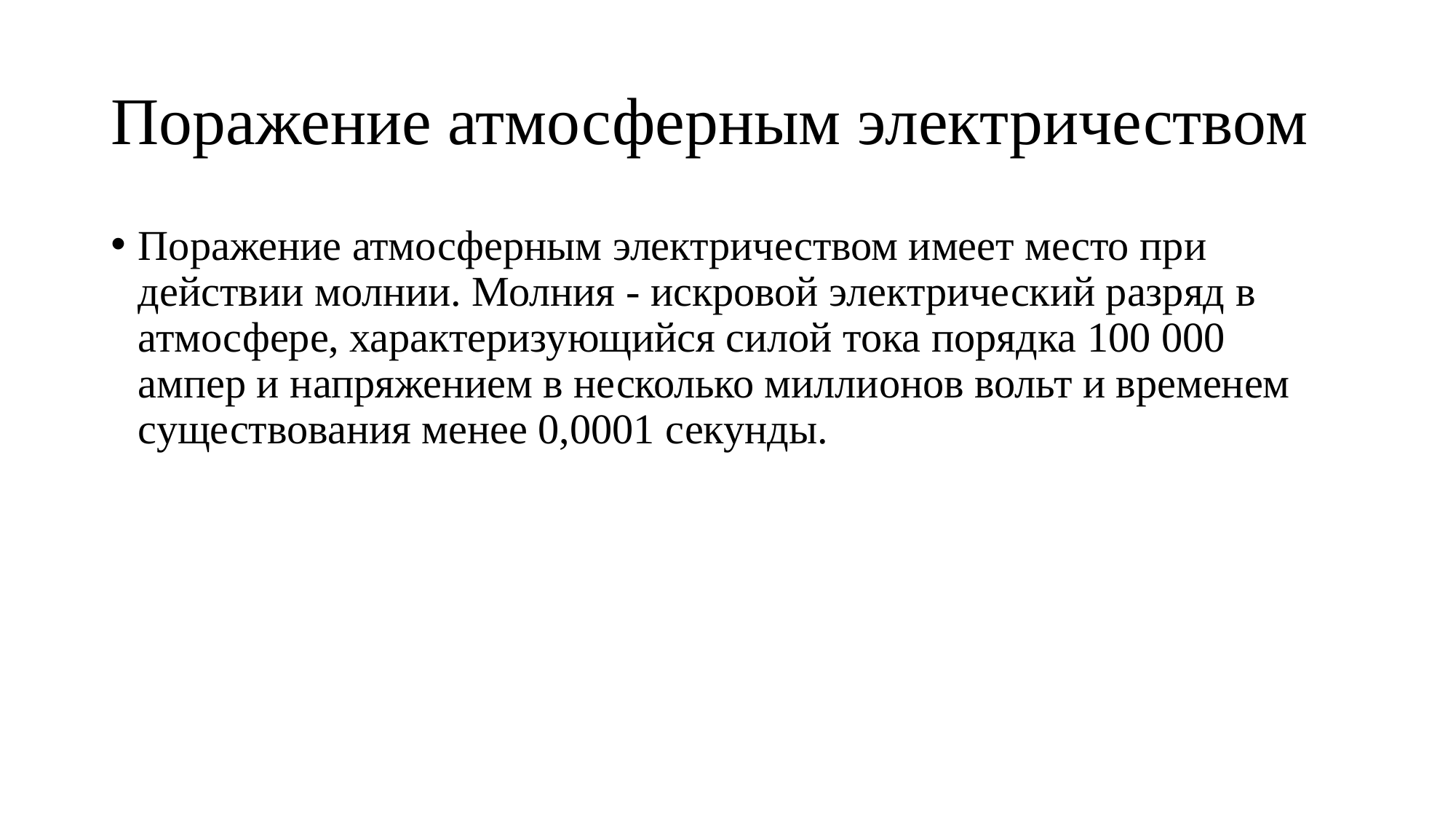

# Поражение атмосферным электричеством
Поражение атмосферным электричеством имеет место при действии молнии. Молния - искровой электрический разряд в атмосфере, характеризующийся силой тока порядка 100 000 ампер и напряжением в несколько миллионов вольт и временем существования менее 0,0001 секунды.